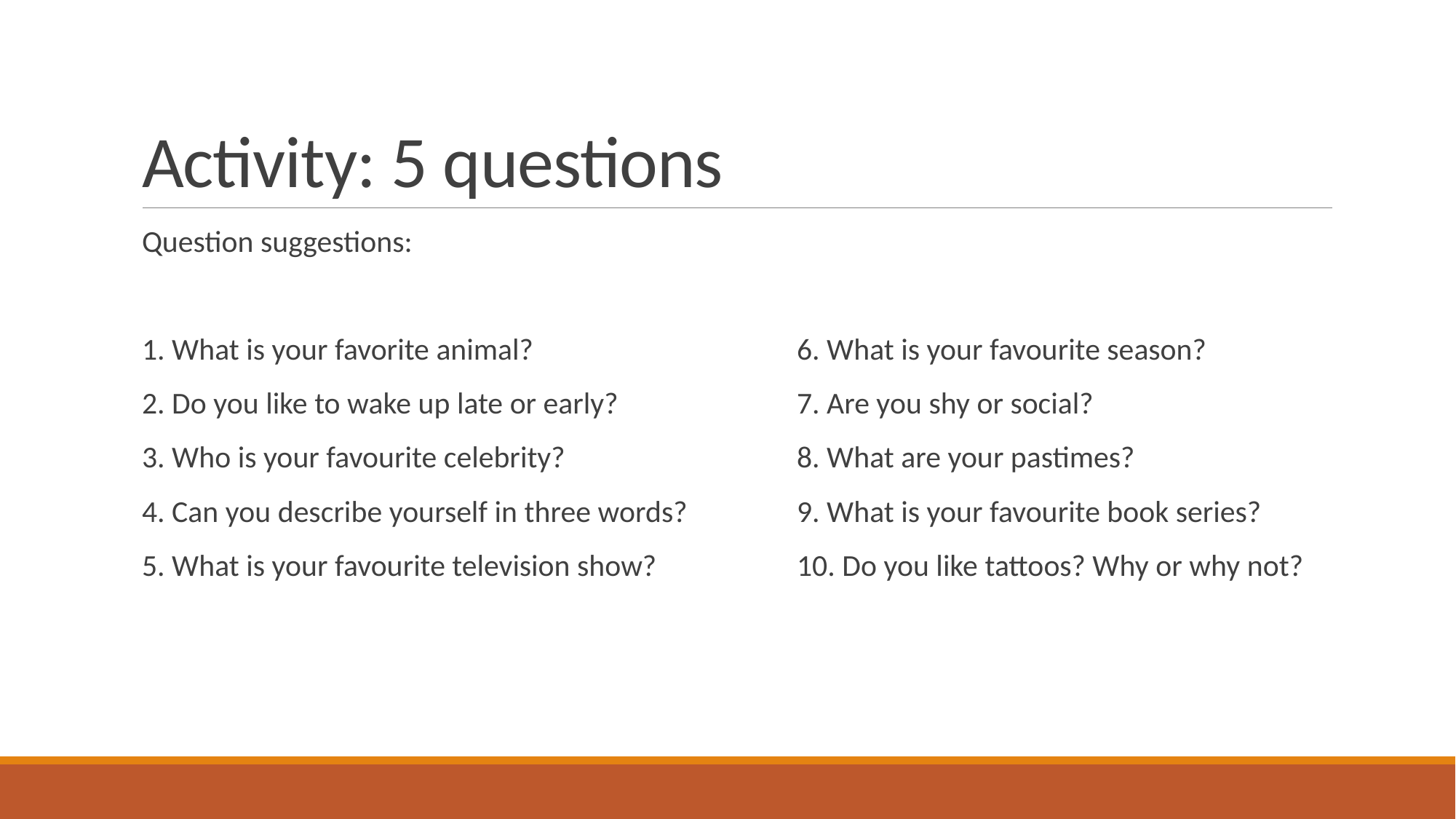

# Activity: 5 questions
Question suggestions:

1. What is your favorite animal?			6. What is your favourite season?
2. Do you like to wake up late or early?		7. Are you shy or social?
3. Who is your favourite celebrity?			8. What are your pastimes?
4. Can you describe yourself in three words?	9. What is your favourite book series?
5. What is your favourite television show?		10. Do you like tattoos? Why or why not?